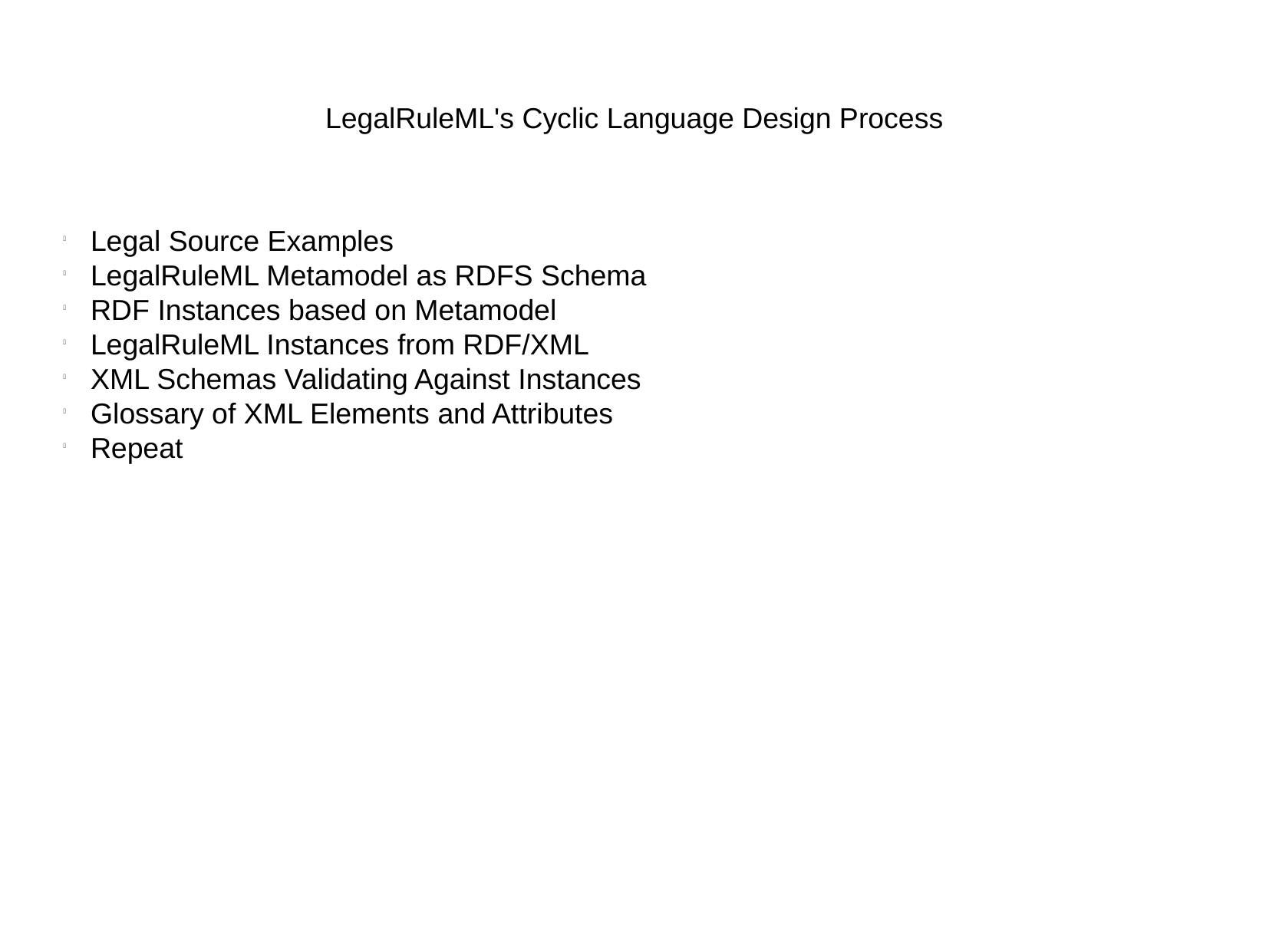

LegalRuleML's Cyclic Language Design Process
Legal Source Examples
LegalRuleML Metamodel as RDFS Schema
RDF Instances based on Metamodel
LegalRuleML Instances from RDF/XML
XML Schemas Validating Against Instances
Glossary of XML Elements and Attributes
Repeat